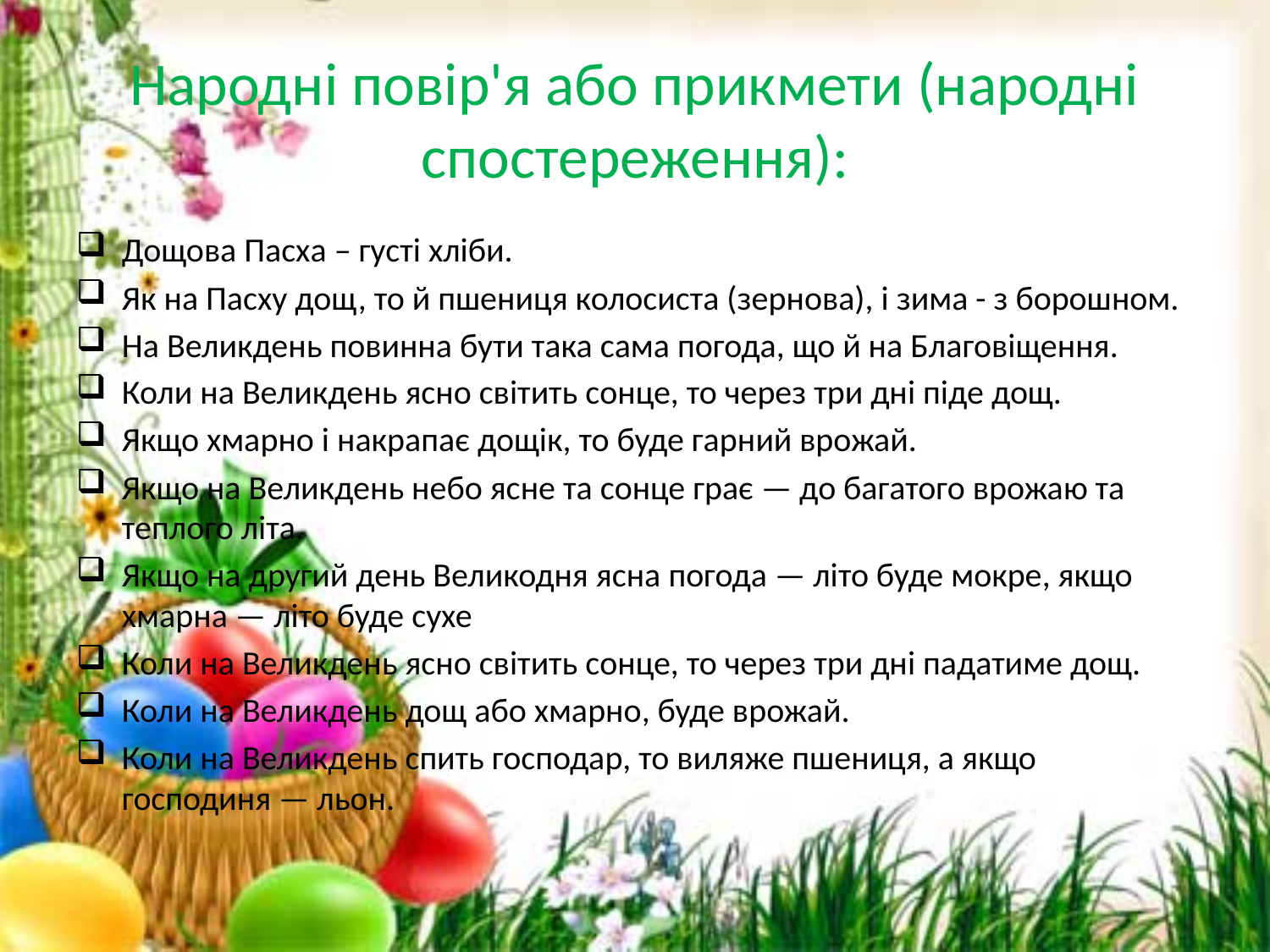

# Народні повір'я або прикмети (народні спостереження):
Дощова Пасха – густі хліби.
Як на Пасху дощ, то й пшениця колосиста (зернова), і зима - з борошном.
На Великдень повинна бути така сама погода, що й на Благовіщення.
Коли на Великдень ясно світить сонце, то через три дні піде дощ.
Якщо хмарно і накрапає дощік, то буде гарний врожай.
Якщо на Великдень небо ясне та сонце грає — до багатого врожаю та теплого літа.
Якщо на другий день Великодня ясна погода — літо буде мокре, якщо хмарна — літо буде сухе
Коли на Великдень ясно світить сонце, то через три дні падатиме дощ.
Коли на Великдень дощ або хмарно, буде врожай.
Коли на Великдень спить господар, то виляже пшениця, а якщо господиня — льон.